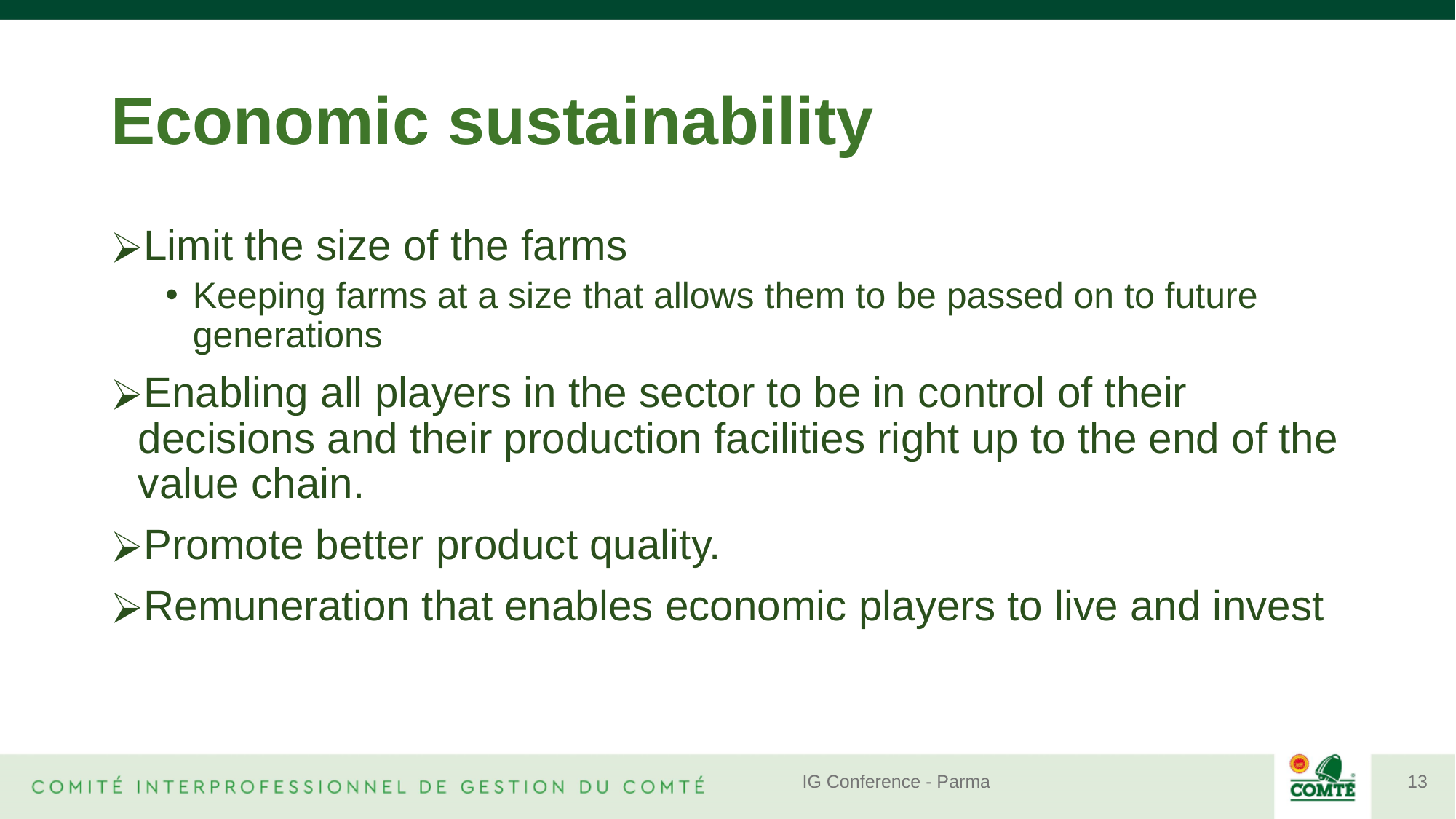

# Economic sustainability
Limit the size of the farms
Keeping farms at a size that allows them to be passed on to future generations
Enabling all players in the sector to be in control of their decisions and their production facilities right up to the end of the value chain.
Promote better product quality.
Remuneration that enables economic players to live and invest

IG Conference - Parma
13